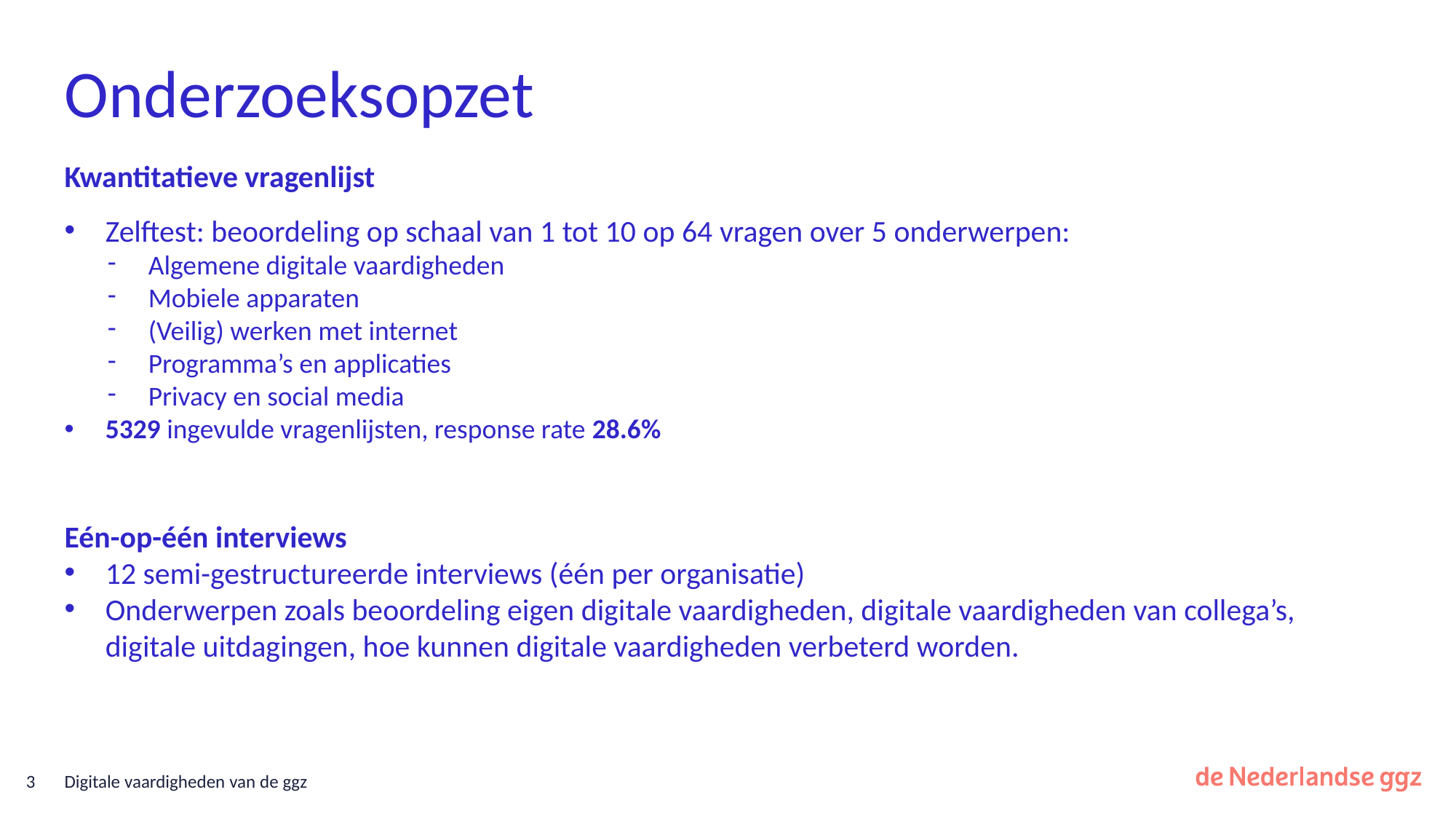

# Onderzoeksopzet
Kwantitatieve vragenlijst
Zelftest: beoordeling op schaal van 1 tot 10 op 64 vragen over 5 onderwerpen:
Algemene digitale vaardigheden
Mobiele apparaten
(Veilig) werken met internet
Programma’s en applicaties
Privacy en social media
5329 ingevulde vragenlijsten, response rate 28.6%

Eén-op-één interviews
12 semi-gestructureerde interviews (één per organisatie)
Onderwerpen zoals beoordeling eigen digitale vaardigheden, digitale vaardigheden van collega’s, digitale uitdagingen, hoe kunnen digitale vaardigheden verbeterd worden.
3
Digitale vaardigheden van de ggz